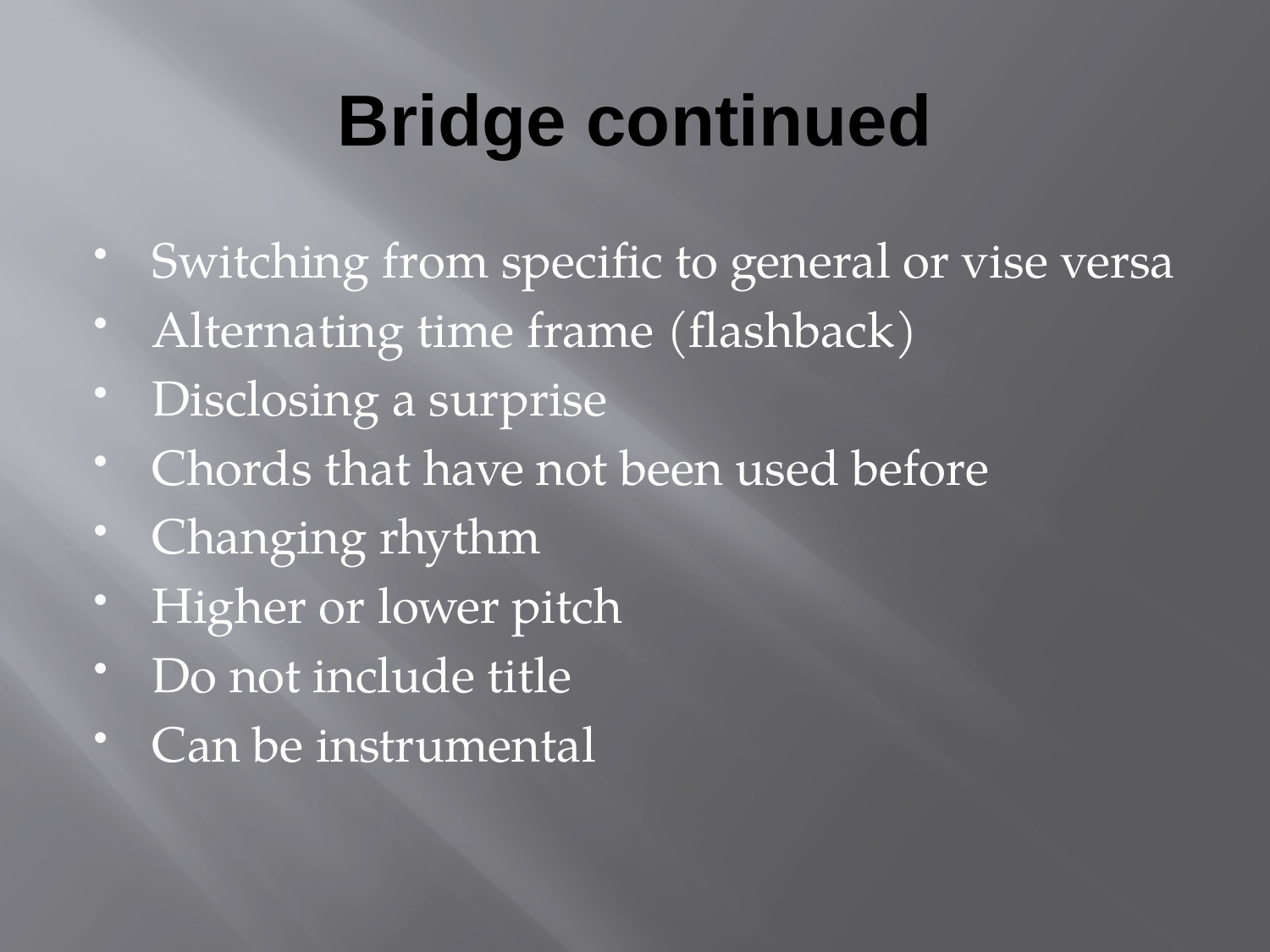

# Bridge continued
Switching from specific to general or vise versa
Alternating time frame (flashback)
Disclosing a surprise
Chords that have not been used before
Changing rhythm
Higher or lower pitch
Do not include title
Can be instrumental